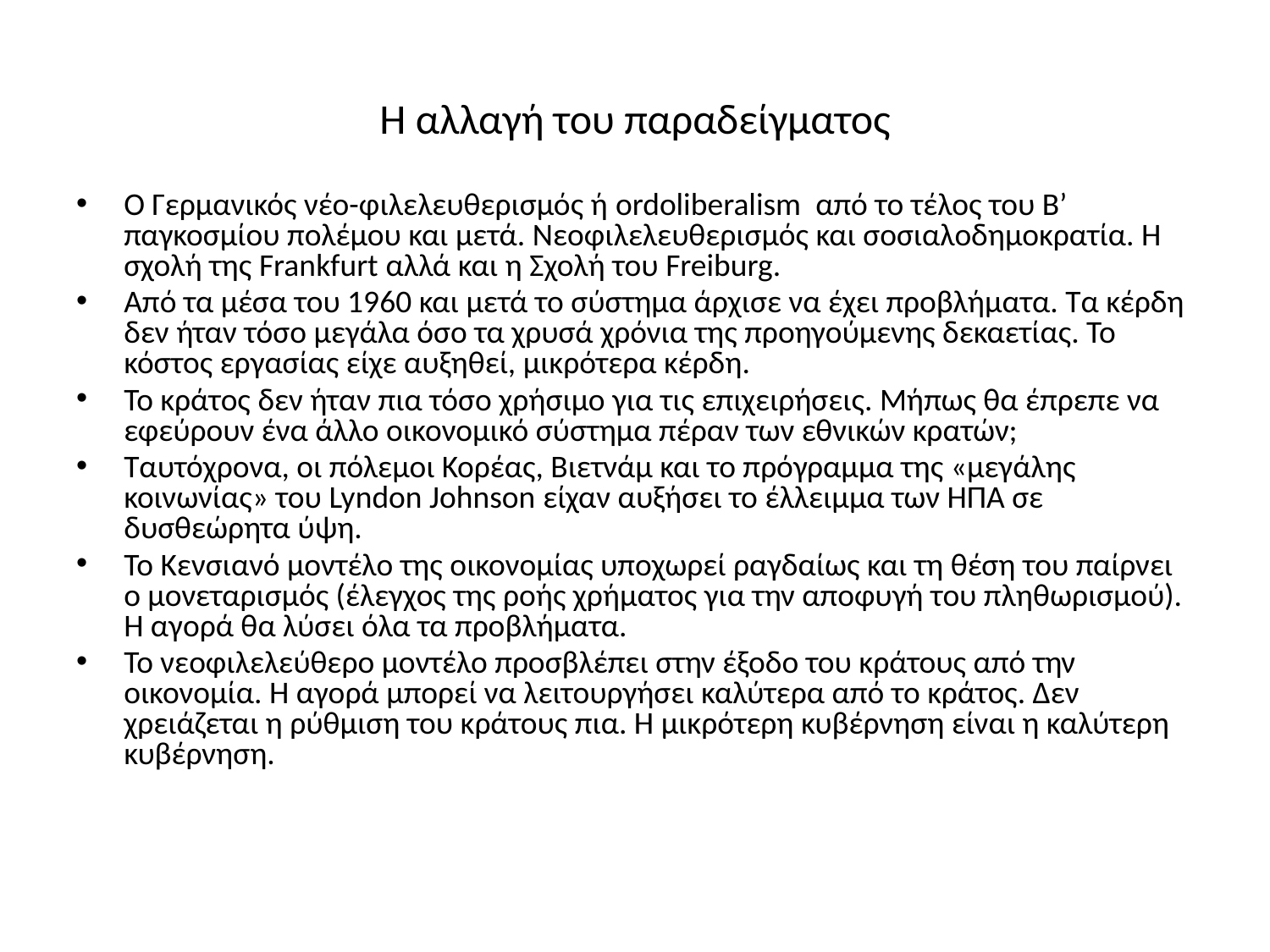

# Η αλλαγή του παραδείγματος

Ο Γερμανικός νέο-φιλελευθερισμός ή ordoliberalism  από το τέλος του Β’ παγκοσμίου πολέμου και μετά. Νεοφιλελευθερισμός και σοσιαλοδημοκρατία. Η  σχολή της Frankfurt αλλά και η Σχολή του Freiburg.
Από τα μέσα του 1960 και μετά το σύστημα άρχισε να έχει προβλήματα. Τα κέρδη δεν ήταν τόσο μεγάλα όσο τα χρυσά χρόνια της προηγούμενης δεκαετίας. Το κόστος εργασίας είχε αυξηθεί, μικρότερα κέρδη.
Το κράτος δεν ήταν πια τόσο χρήσιμο για τις επιχειρήσεις. Μήπως θα έπρεπε να εφεύρουν ένα άλλο οικονομικό σύστημα πέραν των εθνικών κρατών;
Ταυτόχρονα, οι πόλεμοι Κορέας, Βιετνάμ και το πρόγραμμα της «μεγάλης κοινωνίας» του Lyndon Johnson είχαν αυξήσει το έλλειμμα των ΗΠΑ σε δυσθεώρητα ύψη.
To Κενσιανό μοντέλο της οικονομίας υποχωρεί ραγδαίως και τη θέση του παίρνει ο μονεταρισμός (έλεγχος της ροής χρήματος για την αποφυγή του πληθωρισμού). Η αγορά θα λύσει όλα τα προβλήματα.
Το νεοφιλελεύθερο μοντέλο προσβλέπει στην έξοδο του κράτους από την οικονομία. Η αγορά μπορεί να λειτουργήσει καλύτερα από το κράτος. Δεν χρειάζεται η ρύθμιση του κράτους πια. Η μικρότερη κυβέρνηση είναι η καλύτερη κυβέρνηση.